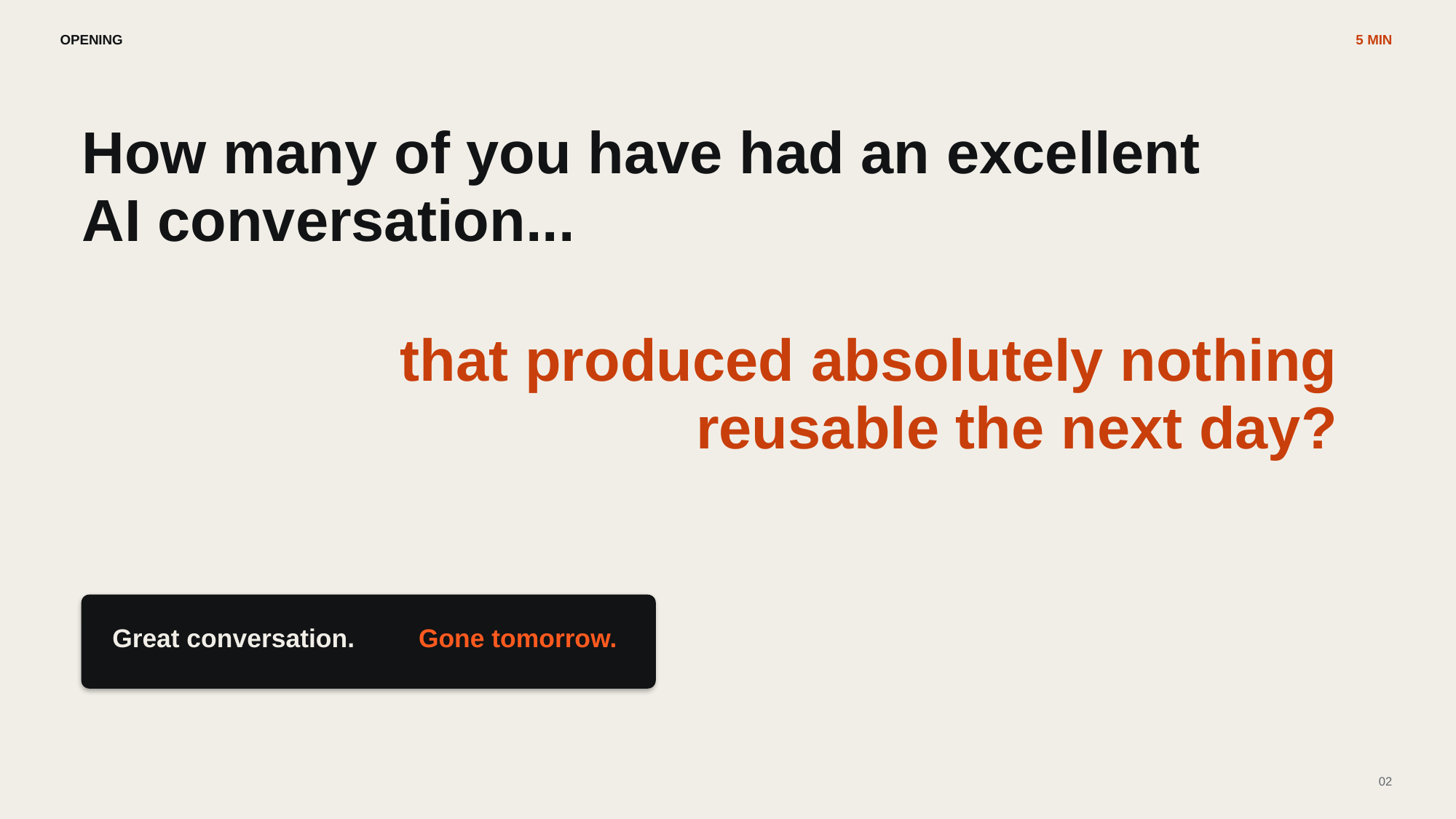

OPENING
5 MIN
How many of you have had an excellent AI conversation...
that produced absolutely nothing reusable the next day?

Great conversation.
Gone tomorrow.
02